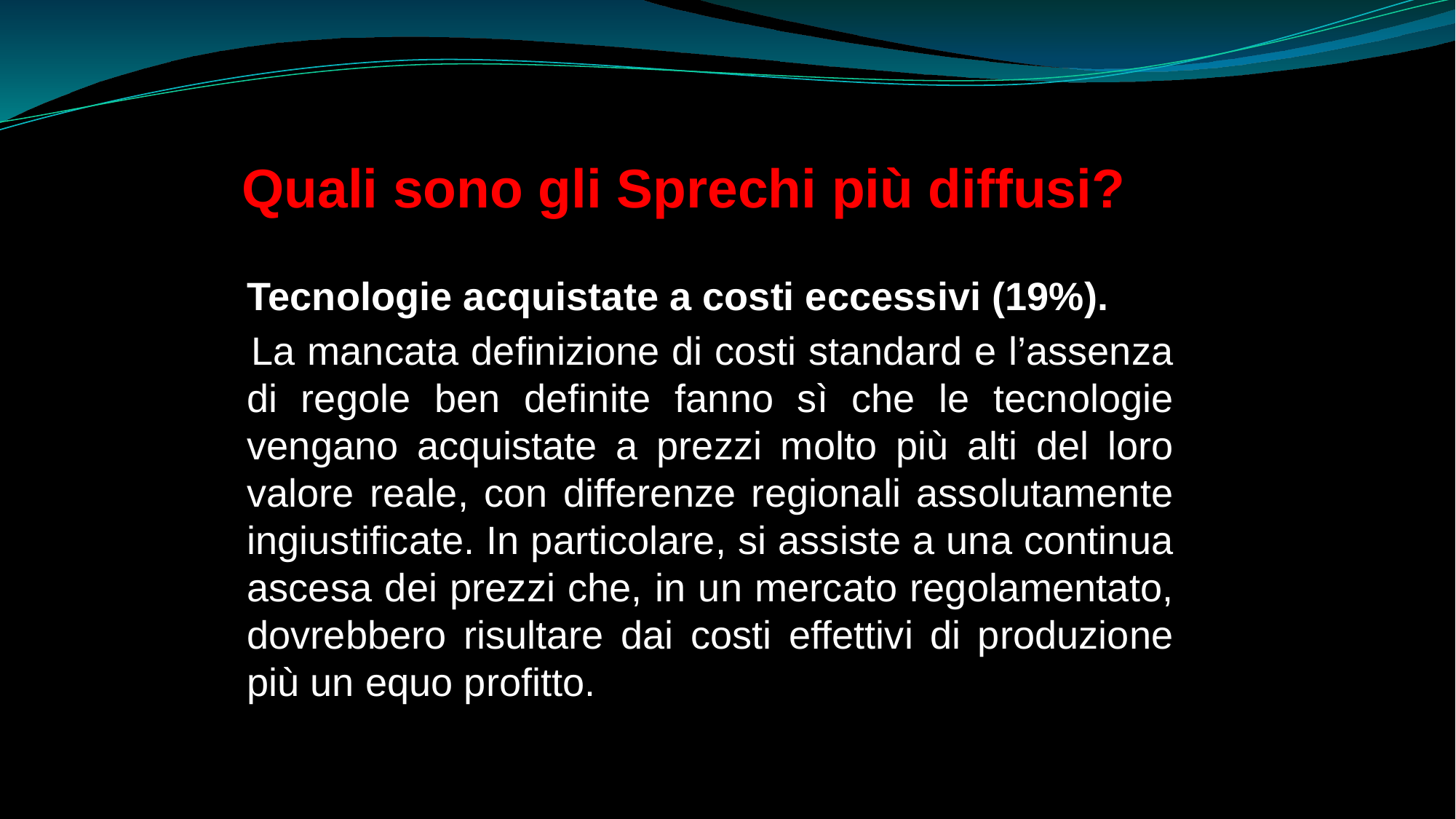

Quali sono gli Sprechi più diffusi?
   Tecnologie acquistate a costi eccessivi (19%).
   La mancata definizione di costi standard e l’assenza di regole ben definite fanno sì che le tecnologie vengano acquistate a prezzi molto più alti del loro valore reale, con differenze regionali assolutamente ingiustificate. In particolare, si assiste a una continua ascesa dei prezzi che, in un mercato regolamentato, dovrebbero risultare dai costi effettivi di produzione più un equo profitto.